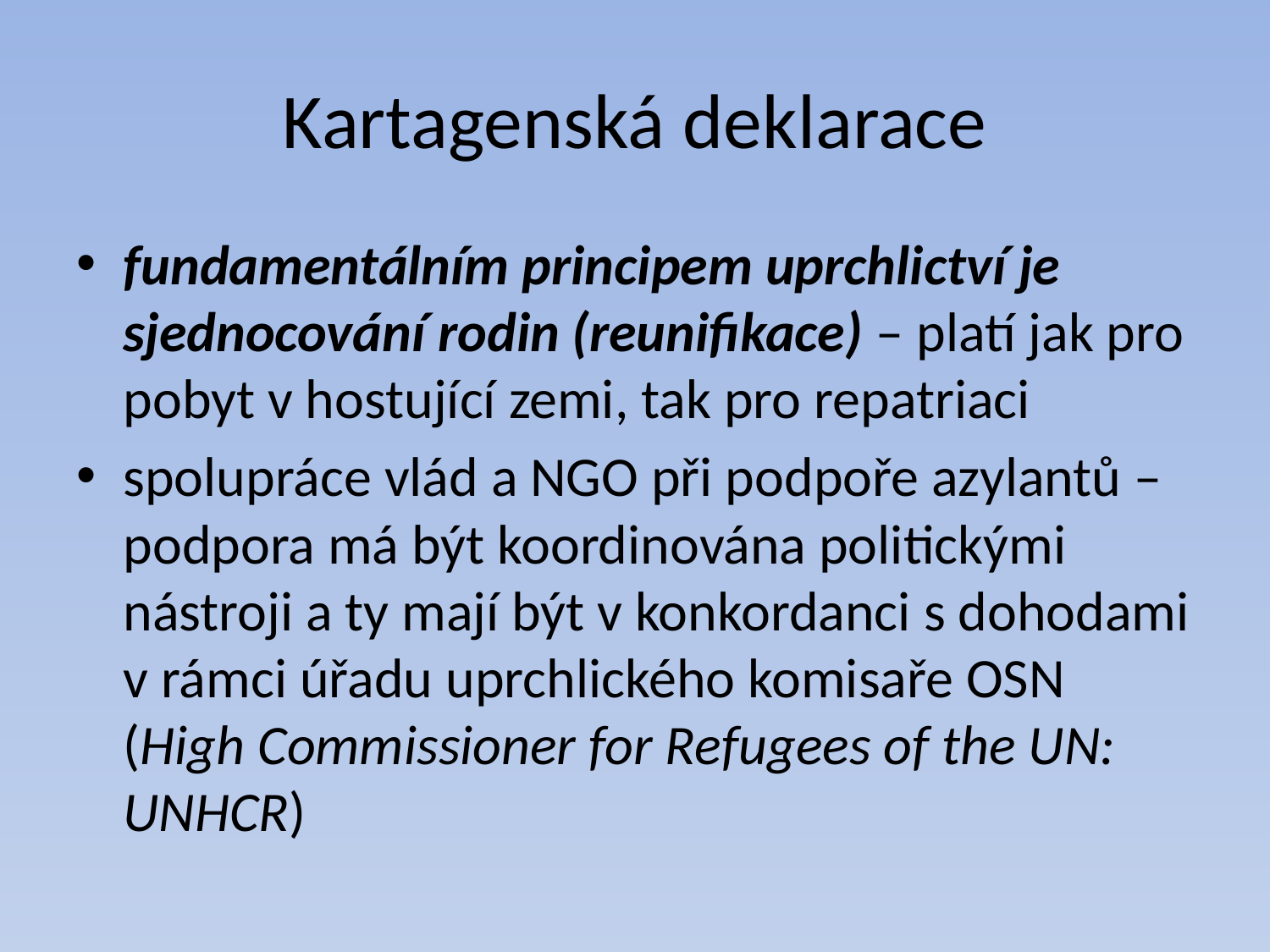

# Kartagenská deklarace
fundamentálním principem uprchlictví je sjednocování rodin (reunifikace) – platí jak pro pobyt v hostující zemi, tak pro repatriaci
spolupráce vlád a NGO při podpoře azylantů – podpora má být koordinována politickými nástroji a ty mají být v konkordanci s dohodami v rámci úřadu uprchlického komisaře OSN (High Commissioner for Refugees of the UN: UNHCR)